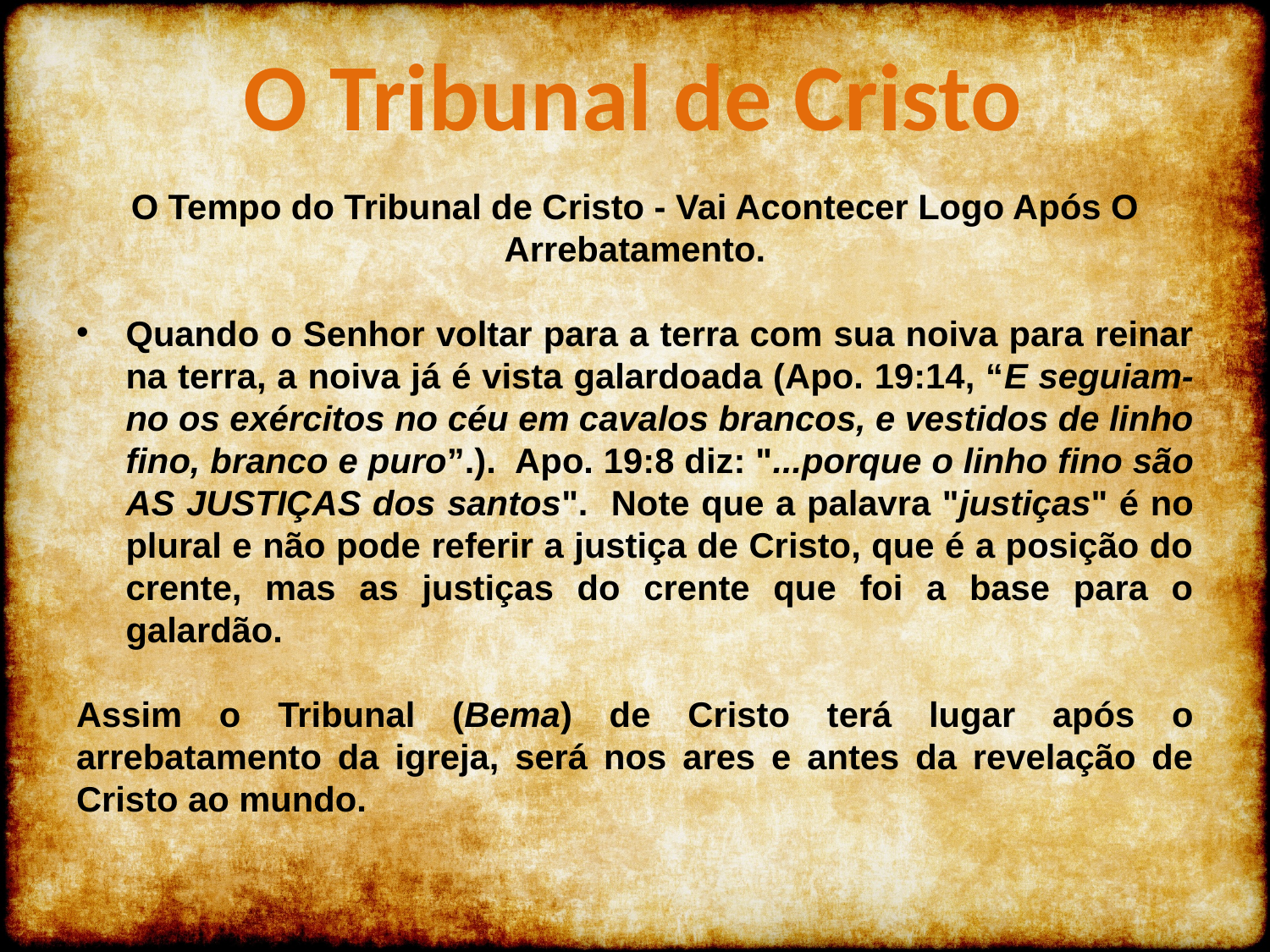

O Tribunal de Cristo
O Tempo do Tribunal de Cristo - Vai Acontecer Logo Após O Arrebatamento.

Quando o Senhor voltar para a terra com sua noiva para reinar na terra, a noiva já é vista galardoada (Apo. 19:14, “E seguiam-no os exércitos no céu em cavalos brancos, e vestidos de linho fino, branco e puro”.).  Apo. 19:8 diz: "...porque o linho fino são AS JUSTIÇAS dos santos".  Note que a palavra "justiças" é no plural e não pode referir a justiça de Cristo, que é a posição do crente, mas as justiças do crente que foi a base para o galardão.

Assim o Tribunal (Bema) de Cristo terá lugar após o arrebatamento da igreja, será nos ares e antes da revelação de Cristo ao mundo.